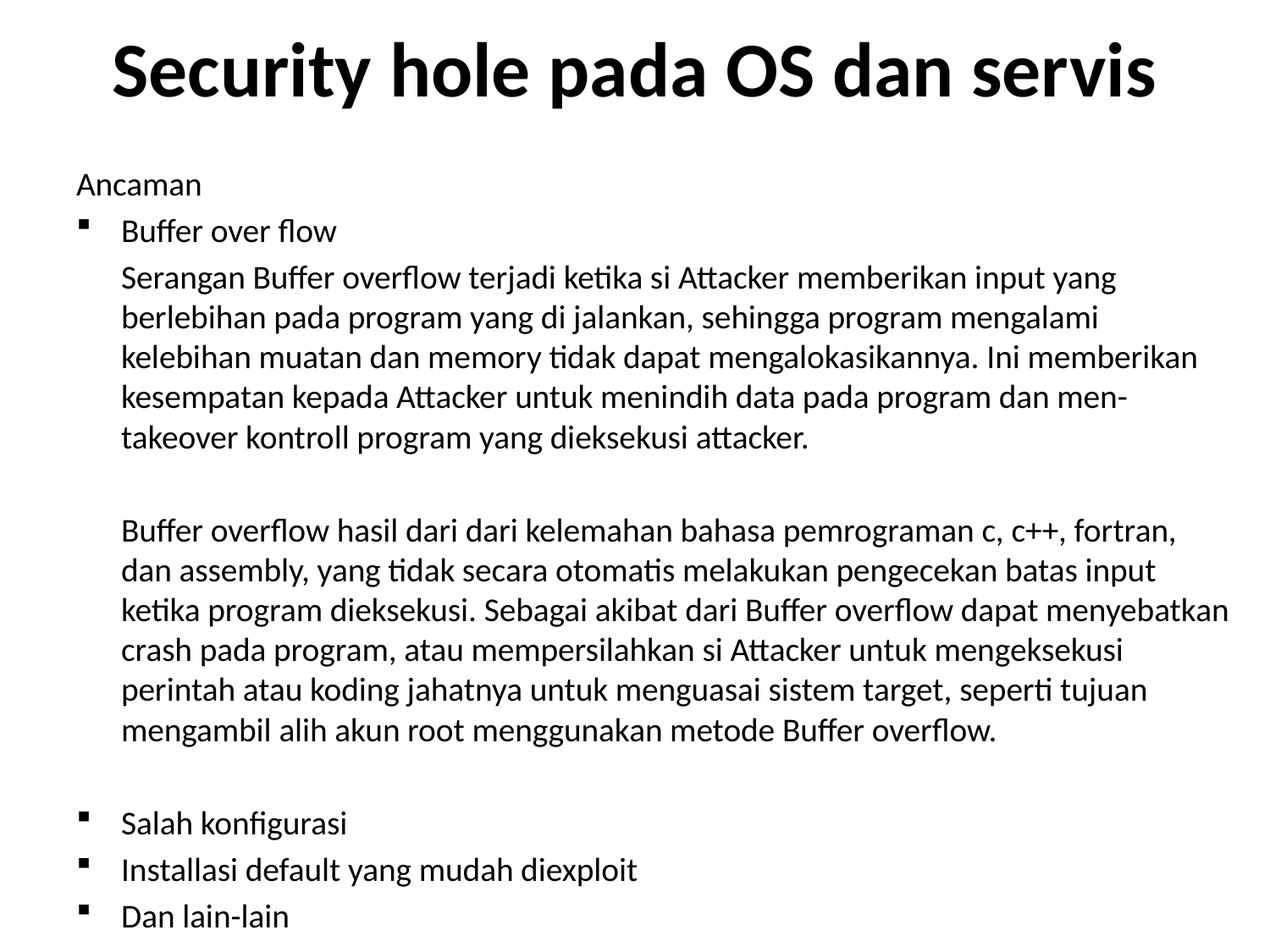

# Security hole pada OS dan servis
Ancaman
Buffer over flow
		Serangan Buffer overflow terjadi ketika si Attacker memberikan input yang berlebihan pada program yang di jalankan, sehingga program mengalami kelebihan muatan dan memory tidak dapat mengalokasikannya. Ini memberikan kesempatan kepada Attacker untuk menindih data pada program dan men-takeover kontroll program yang dieksekusi attacker.

		Buffer overflow hasil dari dari kelemahan bahasa pemrograman c, c++, fortran, dan assembly, yang tidak secara otomatis melakukan pengecekan batas input ketika program dieksekusi. Sebagai akibat dari Buffer overflow dapat menyebatkan crash pada program, atau mempersilahkan si Attacker untuk mengeksekusi perintah atau koding jahatnya untuk menguasai sistem target, seperti tujuan mengambil alih akun root menggunakan metode Buffer overflow.

Salah konfigurasi
Installasi default yang mudah diexploit
Dan lain-lain